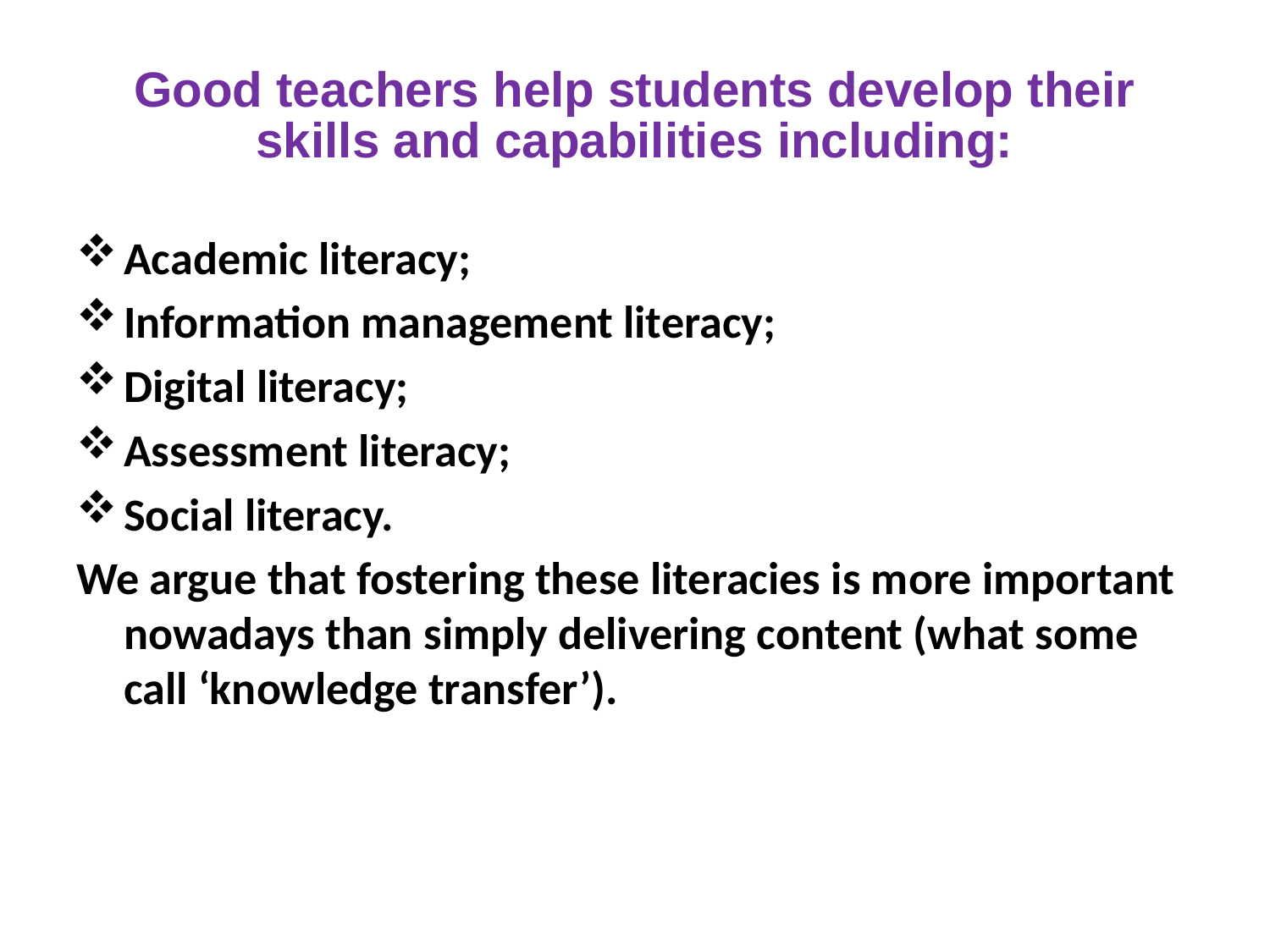

# Good teachers help students develop their skills and capabilities including:
Academic literacy;
Information management literacy;
Digital literacy;
Assessment literacy;
Social literacy.
We argue that fostering these literacies is more important nowadays than simply delivering content (what some call ‘knowledge transfer’).